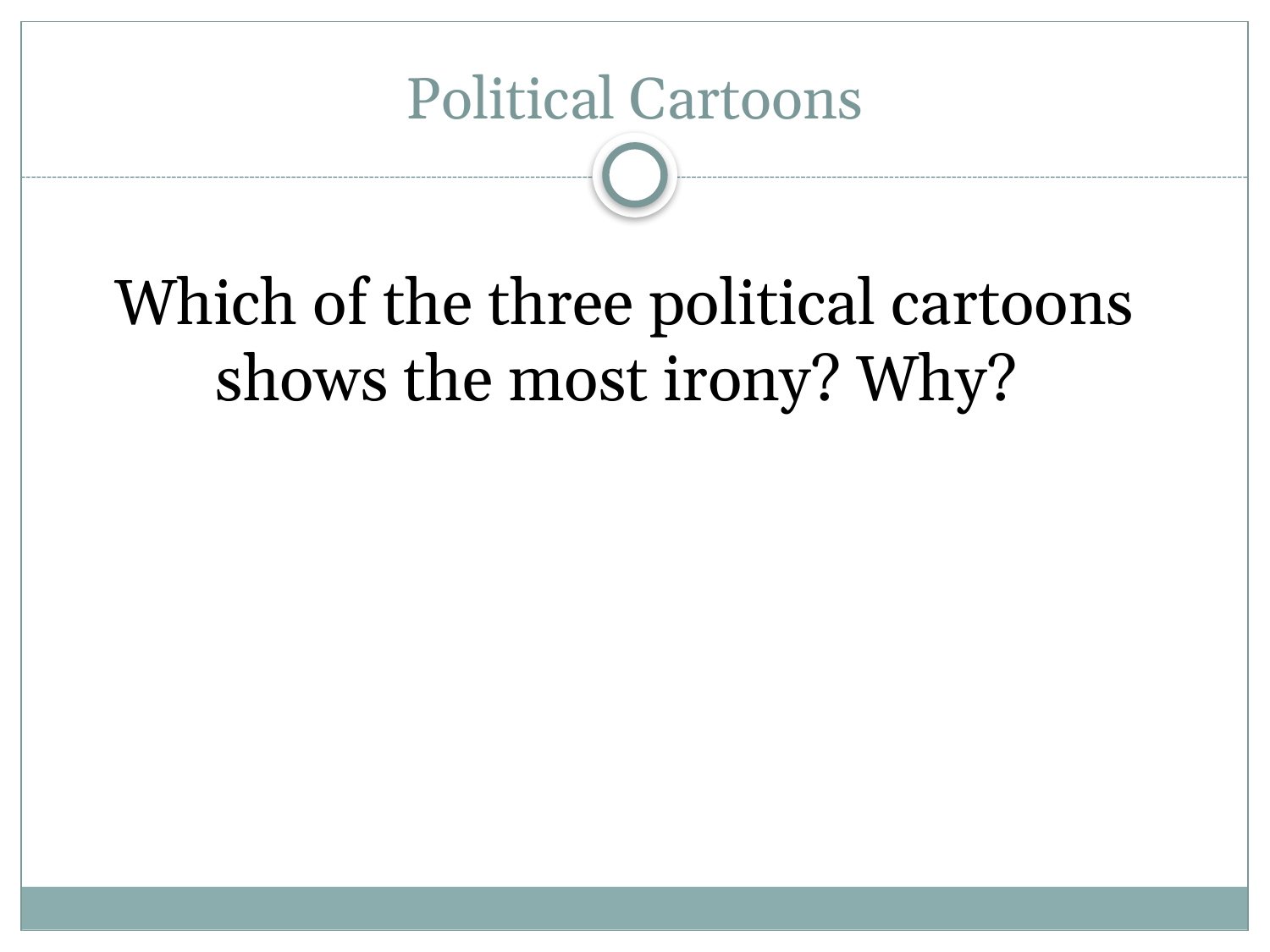

# Political Cartoons
Which of the three political cartoons shows the most irony? Why?